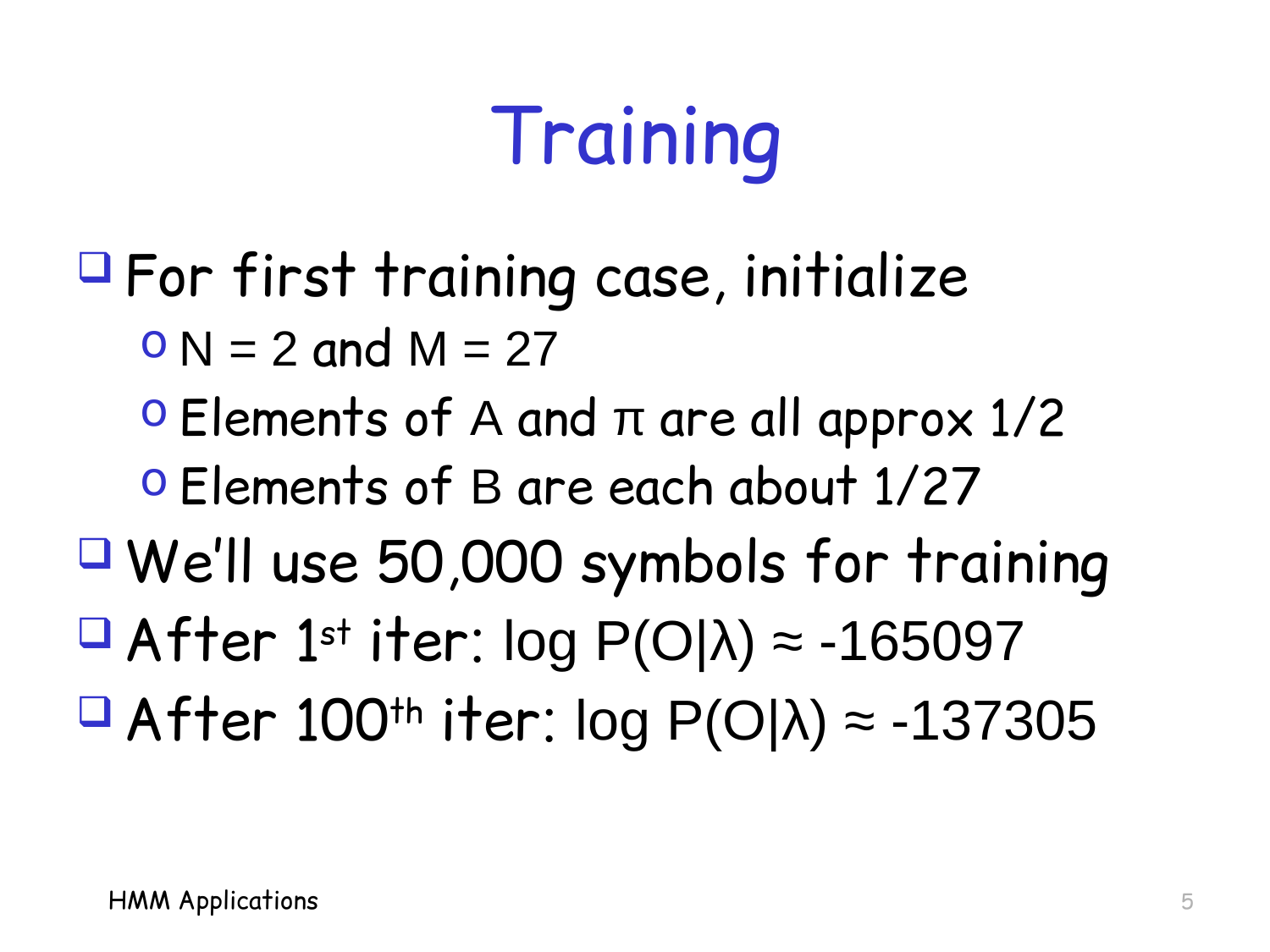

# Training
For first training case, initialize
N = 2 and M = 27
Elements of A and π are all approx 1/2
Elements of B are each about 1/27
We’ll use 50,000 symbols for training
After 1st iter: log P(O|λ) ≈ -165097
After 100th iter: log P(O|λ) ≈ -137305
HMM Applications
5